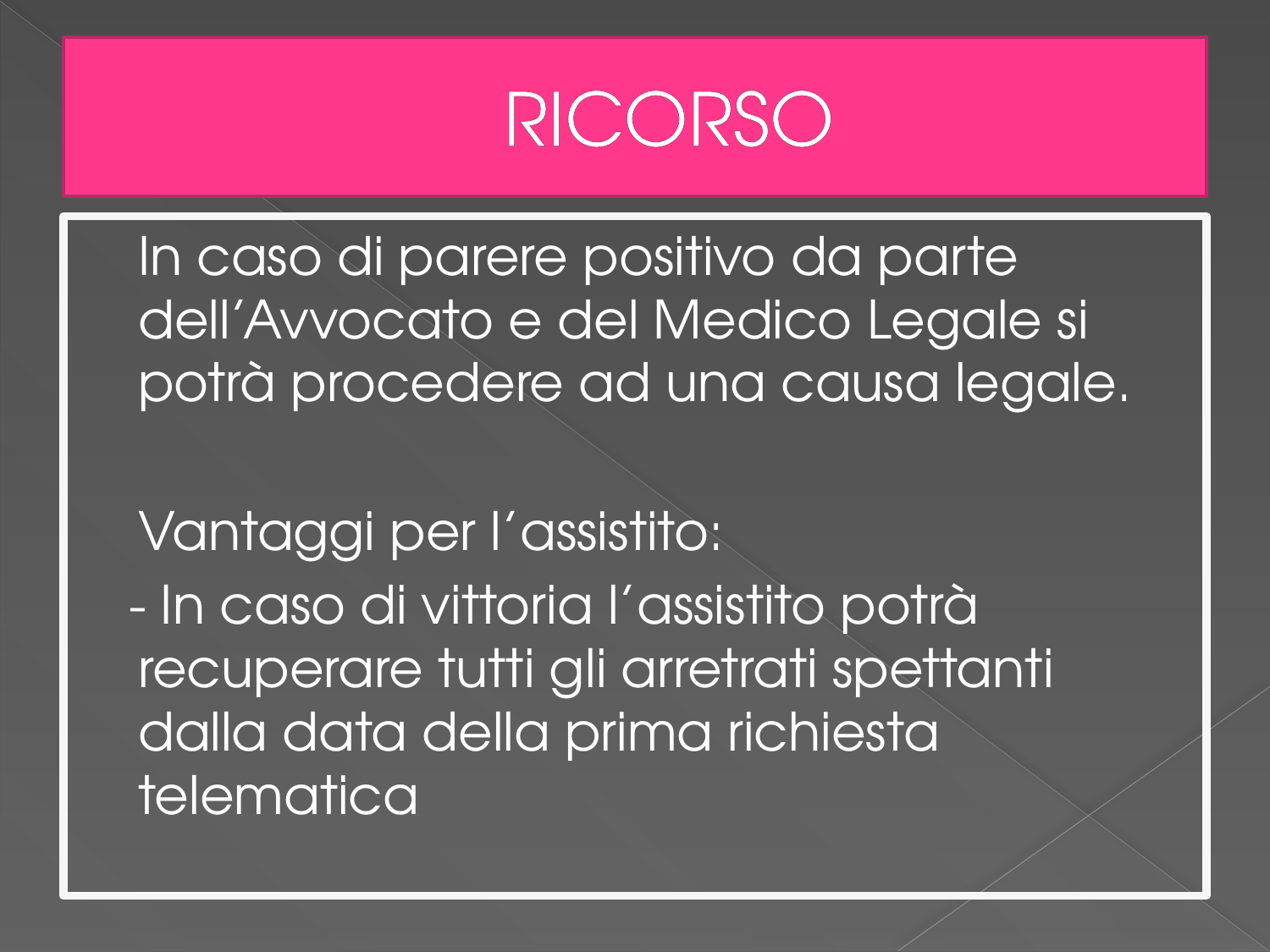

# RICORSO
	In caso di parere positivo da parte dell’Avvocato e del Medico Legale si potrà procedere ad una causa legale.

	Vantaggi per l’assistito:
   - In caso di vittoria l’assistito potrà recuperare tutti gli arretrati spettanti dalla data della prima richiesta telematica